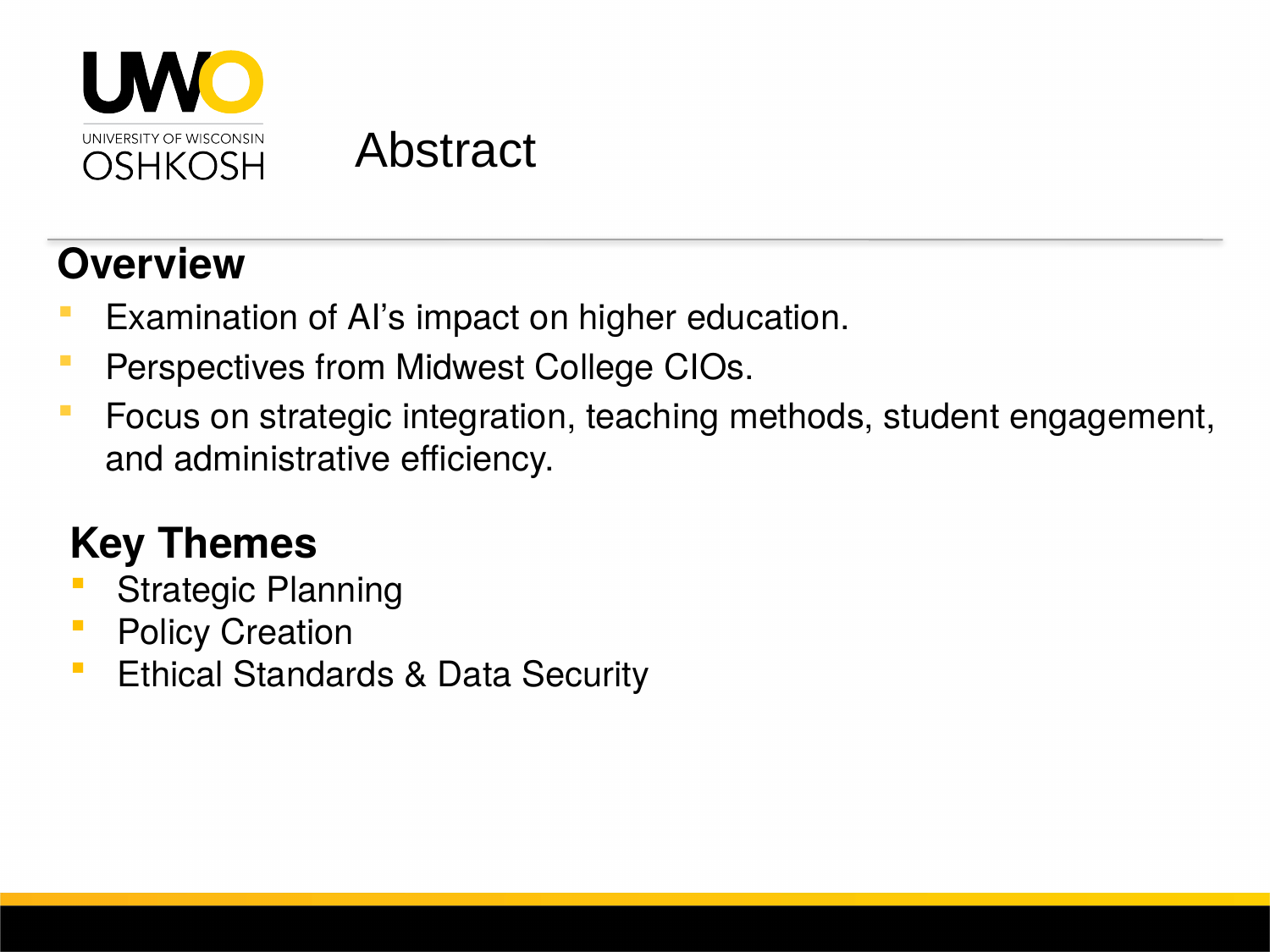

Abstract
Overview
Examination of AI’s impact on higher education.
Perspectives from Midwest College CIOs.
Focus on strategic integration, teaching methods, student engagement, and administrative efficiency.

Key Themes
Strategic Planning
Policy Creation
Ethical Standards & Data Security